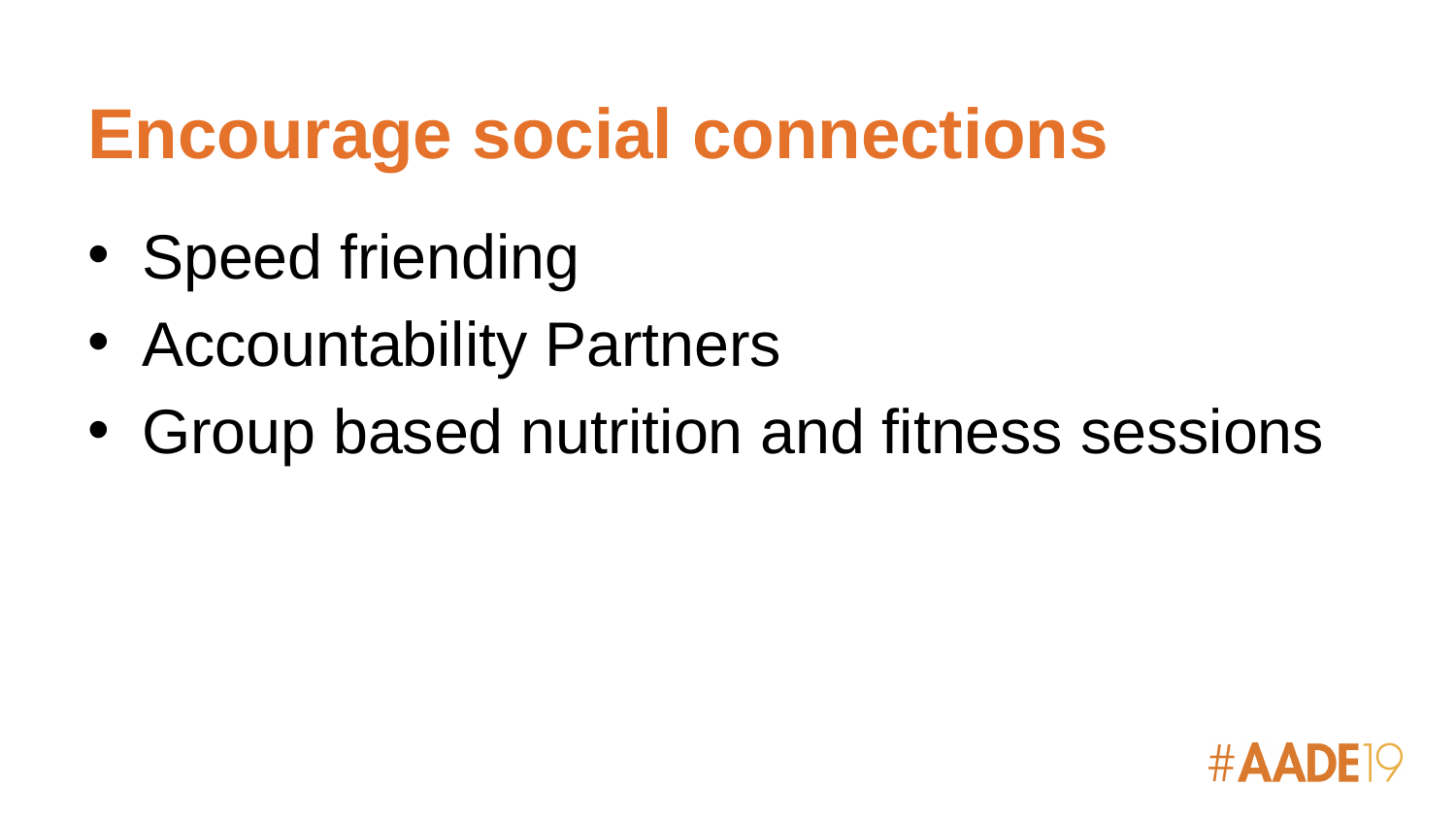

# Encourage social connections
Speed friending
Accountability Partners
Group based nutrition and fitness sessions